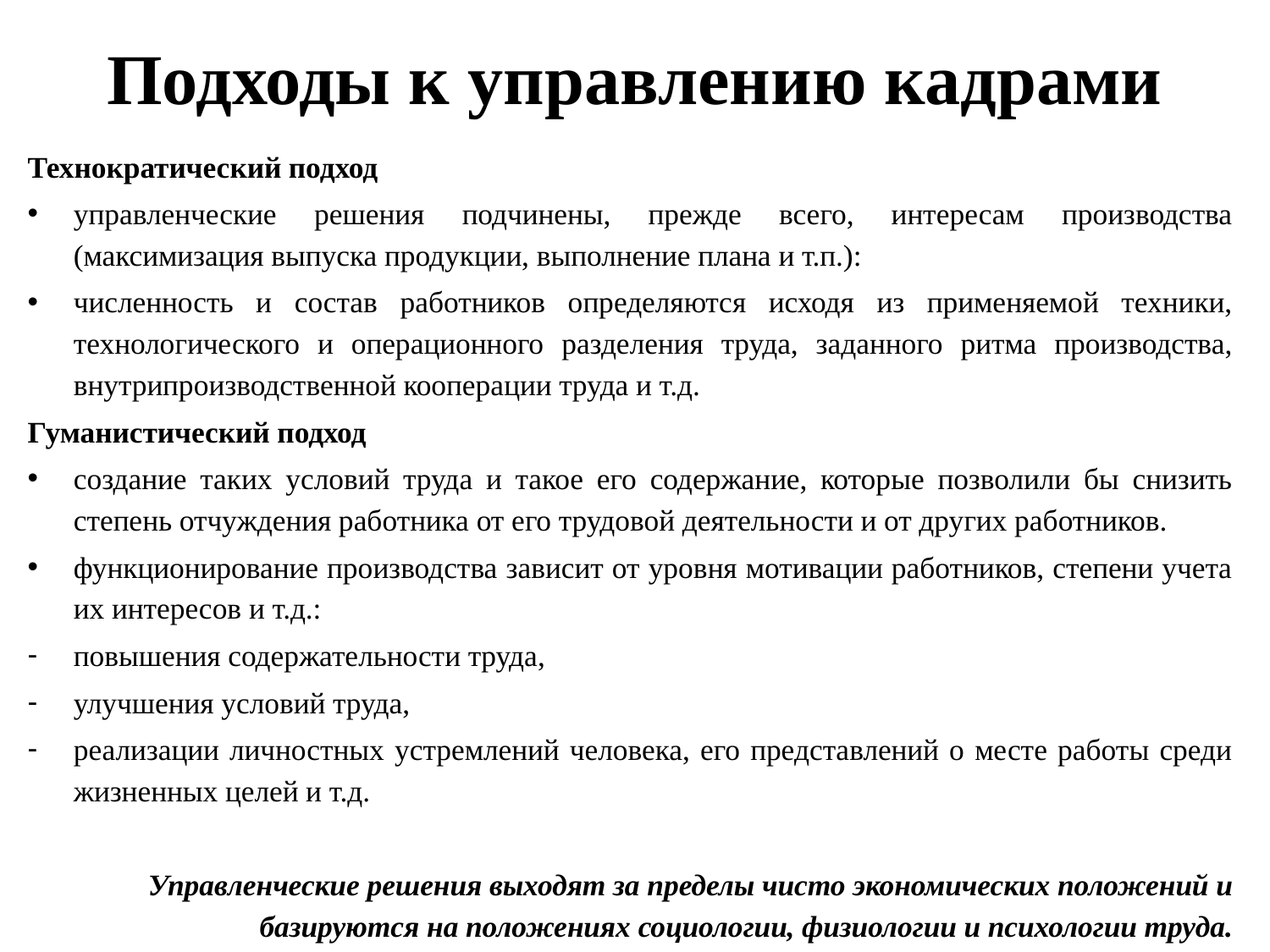

# Подходы к управлению кадрами
Технократический подход
управленческие решения подчинены, прежде всего, интересам производства (максимизация выпуска продукции, выполнение плана и т.п.):
численность и состав работников определяются исходя из применяемой техники, технологического и операционного разделения труда, заданного ритма производства, внутрипроизводственной кооперации труда и т.д.
Гуманистический подход
создание таких условий труда и такое его содержание, которые позволили бы снизить степень отчуждения работника от его трудовой деятельности и от других работников.
функционирование производства зависит от уровня мотивации работников, степени учета их интересов и т.д.:
повышения содержательности труда,
улучшения условий труда,
реализации личностных устремлений человека, его представлений о месте работы среди жизненных целей и т.д.

Управленческие решения выходят за пределы чисто экономических положений и базируются на положениях социологии, физиологии и психологии труда.